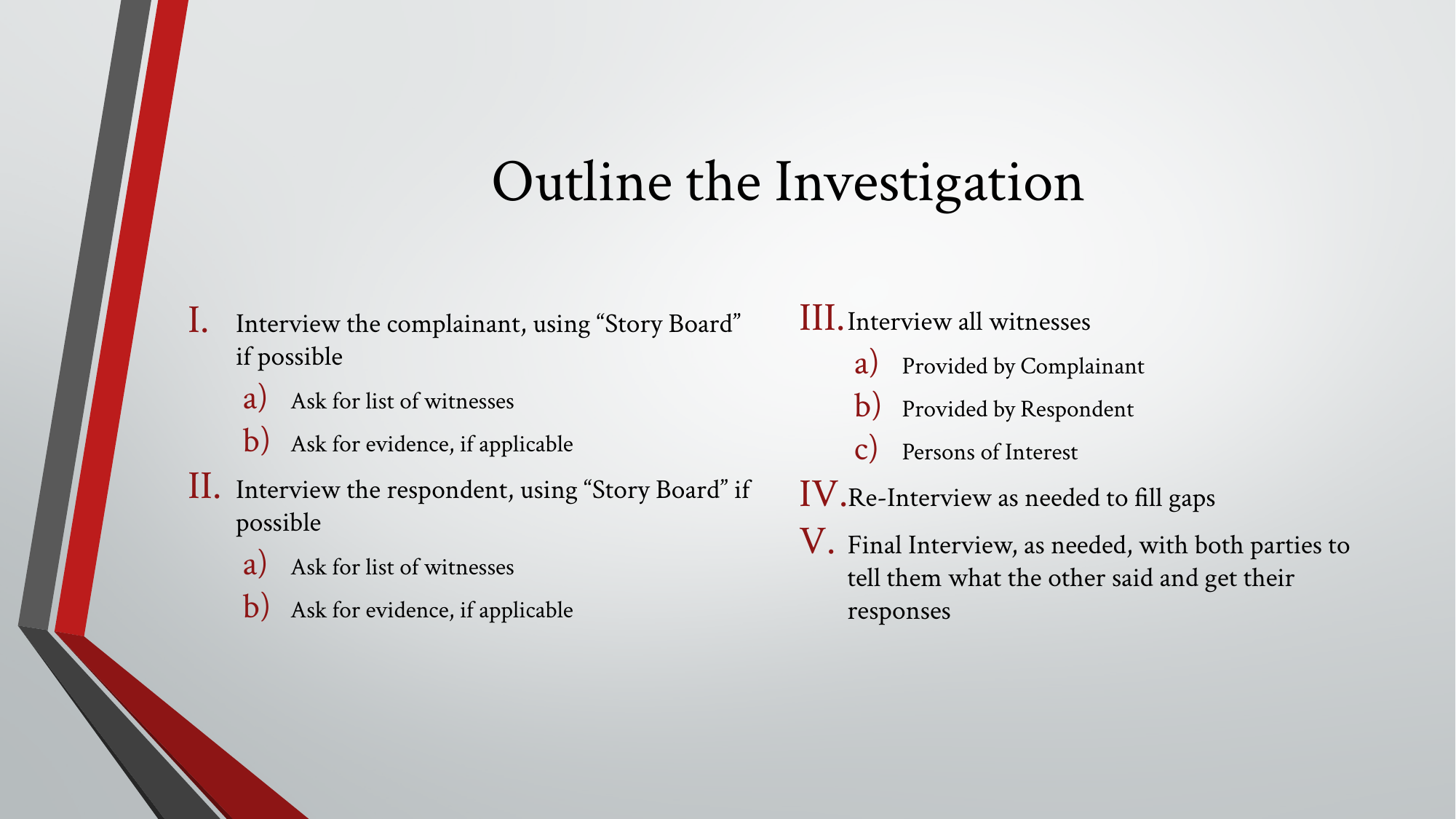

# Outline the Investigation
Interview all witnesses
Provided by Complainant
Provided by Respondent
Persons of Interest
Re-Interview as needed to fill gaps
Final Interview, as needed, with both parties to tell them what the other said and get their responses
Interview the complainant, using “Story Board” if possible
Ask for list of witnesses
Ask for evidence, if applicable
Interview the respondent, using “Story Board” if possible
Ask for list of witnesses
Ask for evidence, if applicable